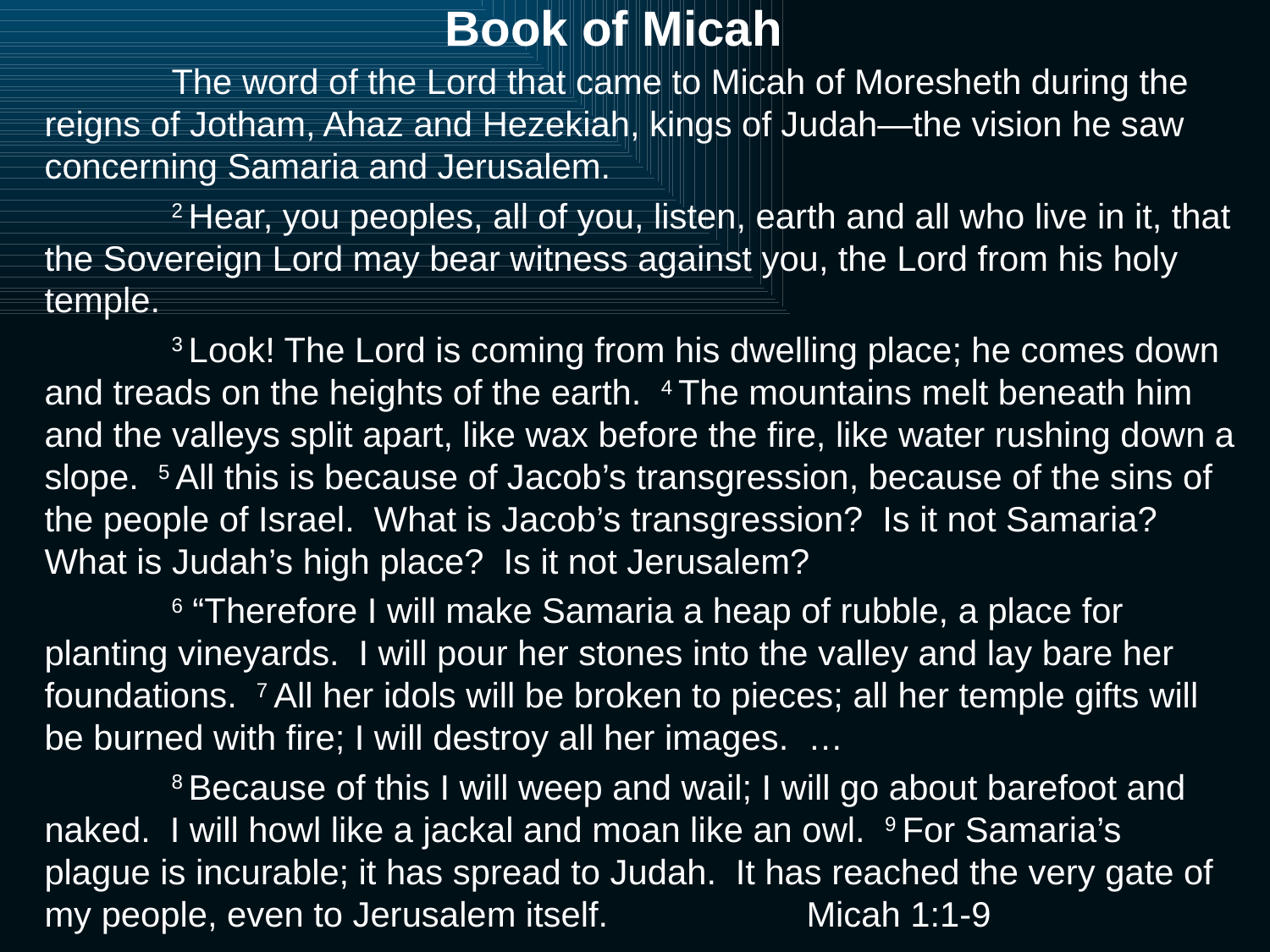

# Book of Micah
	The word of the Lord that came to Micah of Moresheth during the reigns of Jotham, Ahaz and Hezekiah, kings of Judah—the vision he saw concerning Samaria and Jerusalem.
	2 Hear, you peoples, all of you, listen, earth and all who live in it, that the Sovereign Lord may bear witness against you, the Lord from his holy temple.
	3 Look! The Lord is coming from his dwelling place; he comes down and treads on the heights of the earth.  4 The mountains melt beneath him and the valleys split apart, like wax before the fire, like water rushing down a slope.  5 All this is because of Jacob’s transgression, because of the sins of the people of Israel.  What is Jacob’s transgression?  Is it not Samaria?  What is Judah’s high place?  Is it not Jerusalem?
	6 “Therefore I will make Samaria a heap of rubble, a place for planting vineyards.  I will pour her stones into the valley and lay bare her foundations.  7 All her idols will be broken to pieces; all her temple gifts will be burned with fire; I will destroy all her images.  …
	8 Because of this I will weep and wail; I will go about barefoot and naked.  I will howl like a jackal and moan like an owl.  9 For Samaria’s plague is incurable; it has spread to Judah.  It has reached the very gate of my people, even to Jerusalem itself. 		Micah 1:1-9